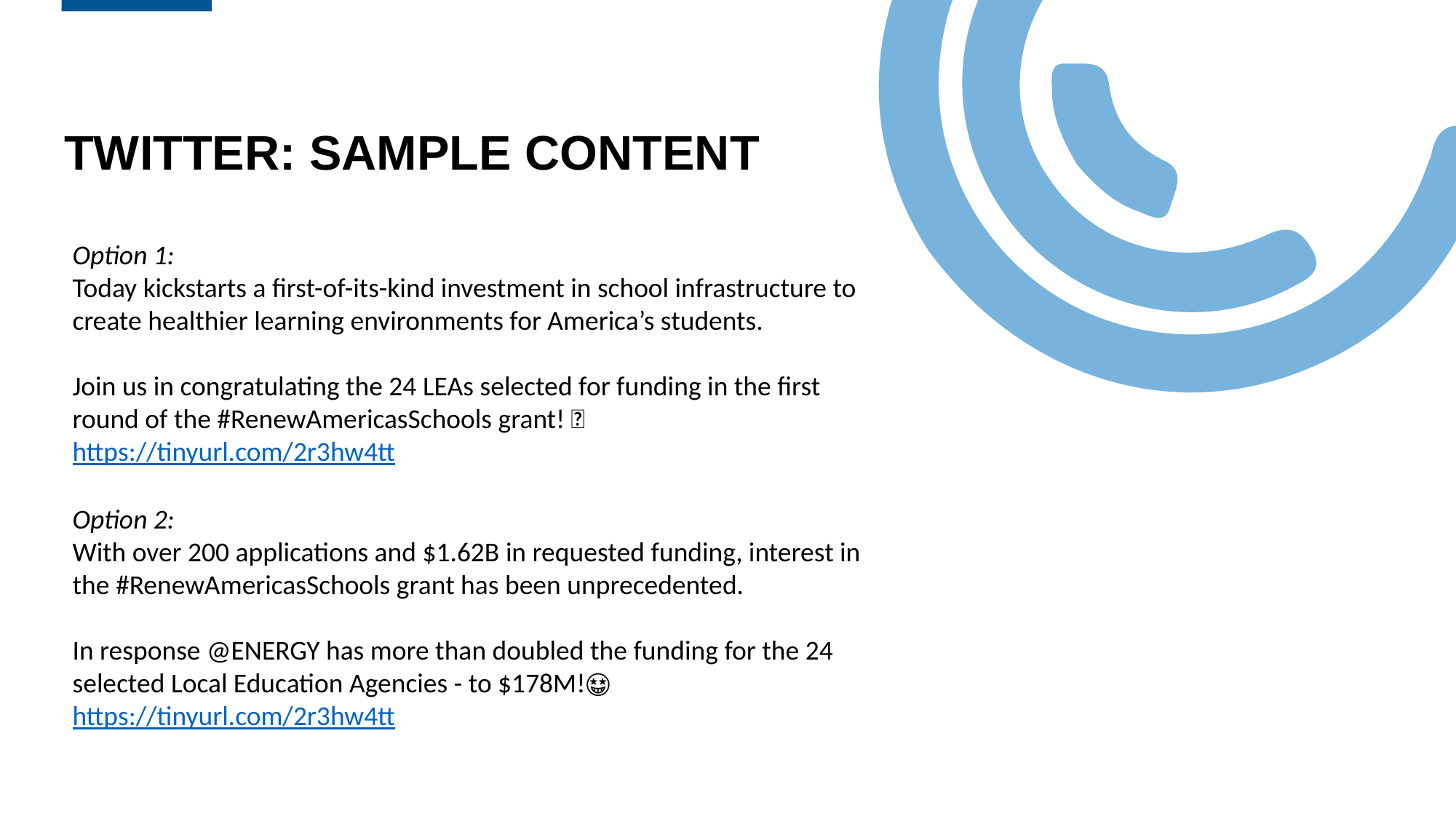

# Twitter: Sample content

Option 1:
Today kickstarts a first-of-its-kind investment in school infrastructure to create healthier learning environments for America’s students.

Join us in congratulating the 24 LEAs selected for funding in the first round of the #RenewAmericasSchools grant! 🥳 https://tinyurl.com/2r3hw4tt

Option 2:
With over 200 applications and $1.62B in requested funding, interest in the #RenewAmericasSchools grant has been unprecedented.

In response @ENERGY has more than doubled the funding for the 24 selected Local Education Agencies - to $178M!🤩 https://tinyurl.com/2r3hw4tt